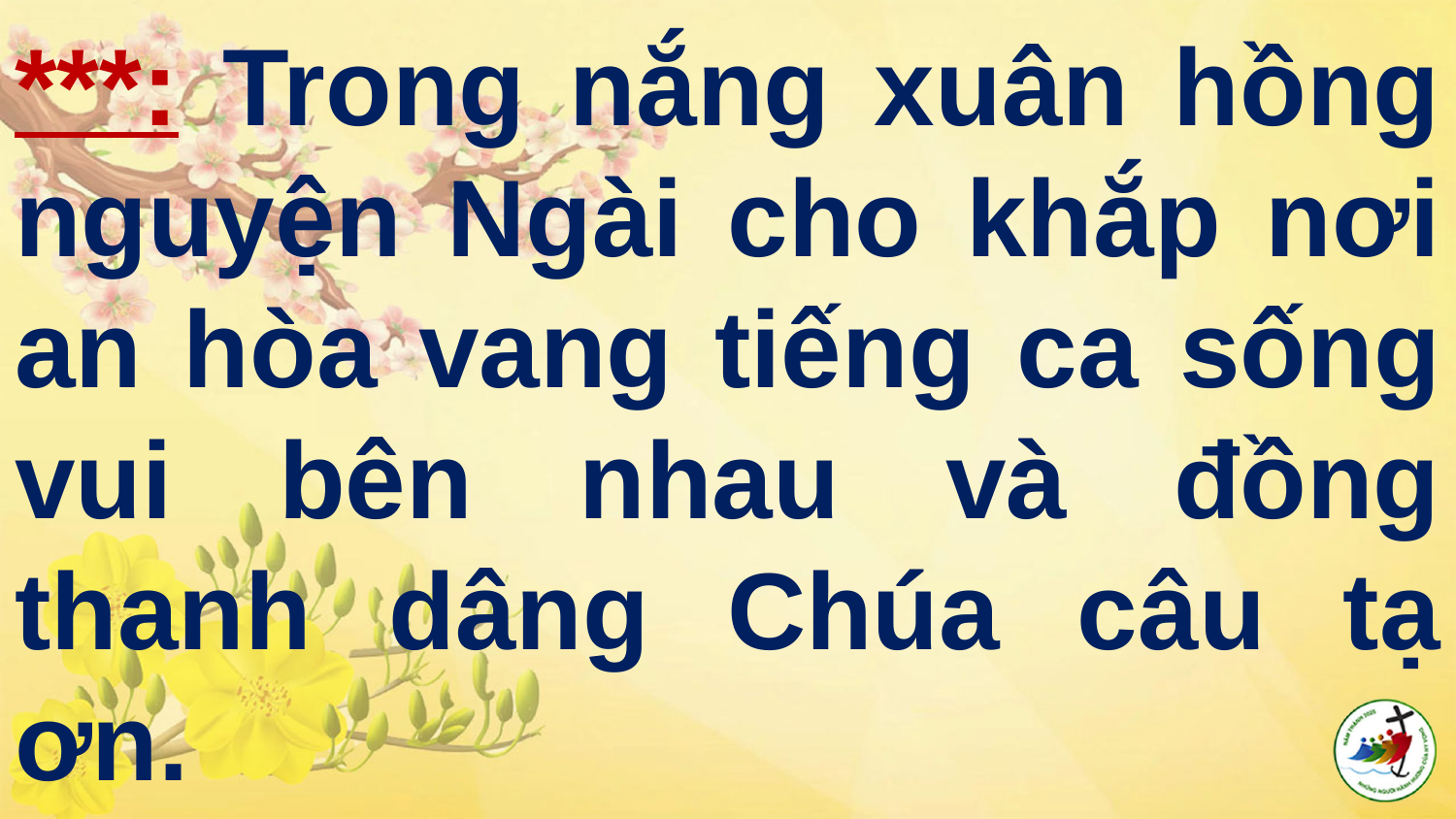

# ***: Trong nắng xuân hồng nguyện Ngài cho khắp nơi an hòa vang tiếng ca sống vui bên nhau và đồng thanh dâng Chúa câu tạ ơn.